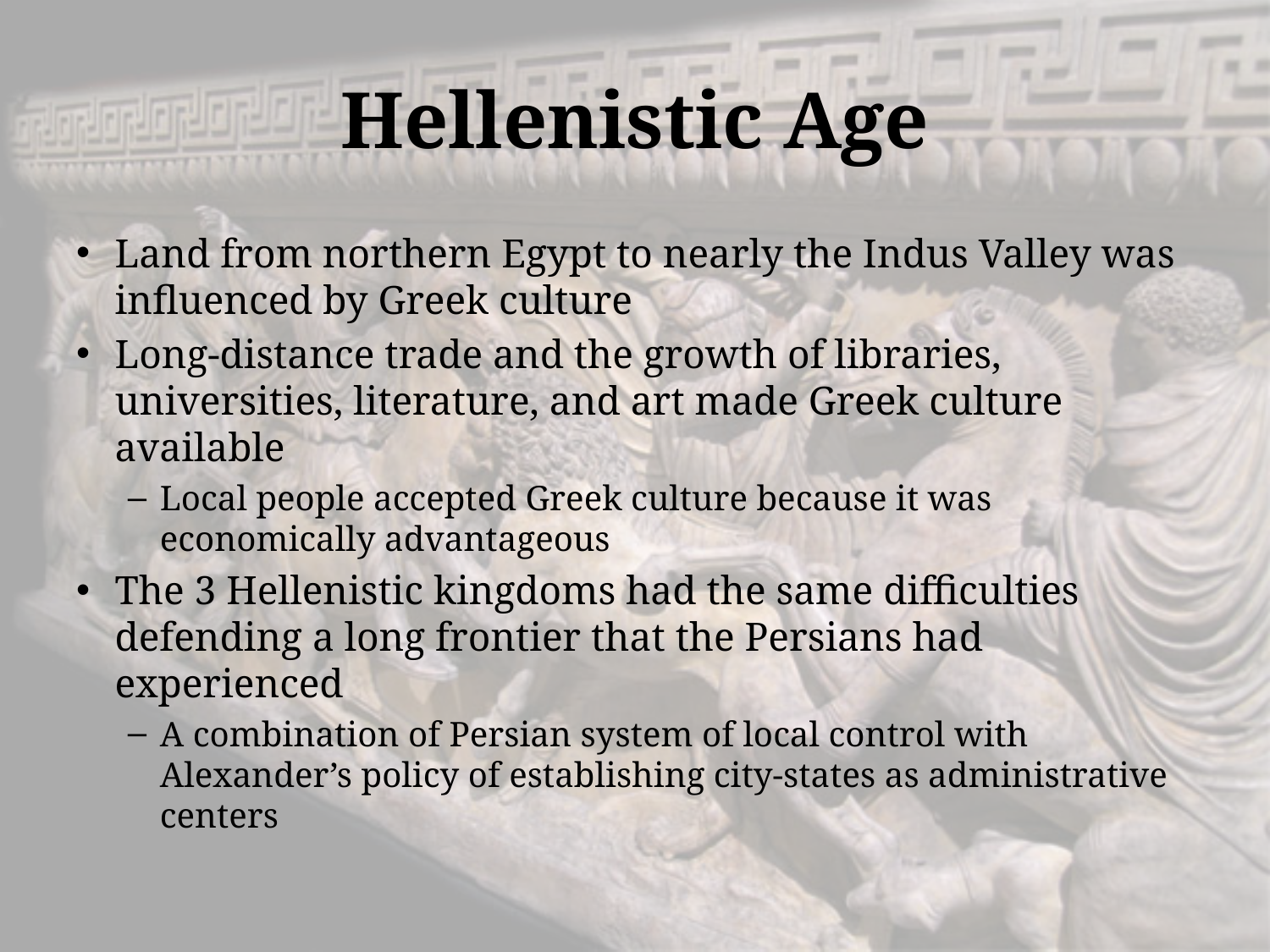

# Hellenistic Age
Land from northern Egypt to nearly the Indus Valley was influenced by Greek culture
Long-distance trade and the growth of libraries, universities, literature, and art made Greek culture available
Local people accepted Greek culture because it was economically advantageous
The 3 Hellenistic kingdoms had the same difficulties defending a long frontier that the Persians had experienced
A combination of Persian system of local control with Alexander’s policy of establishing city-states as administrative centers